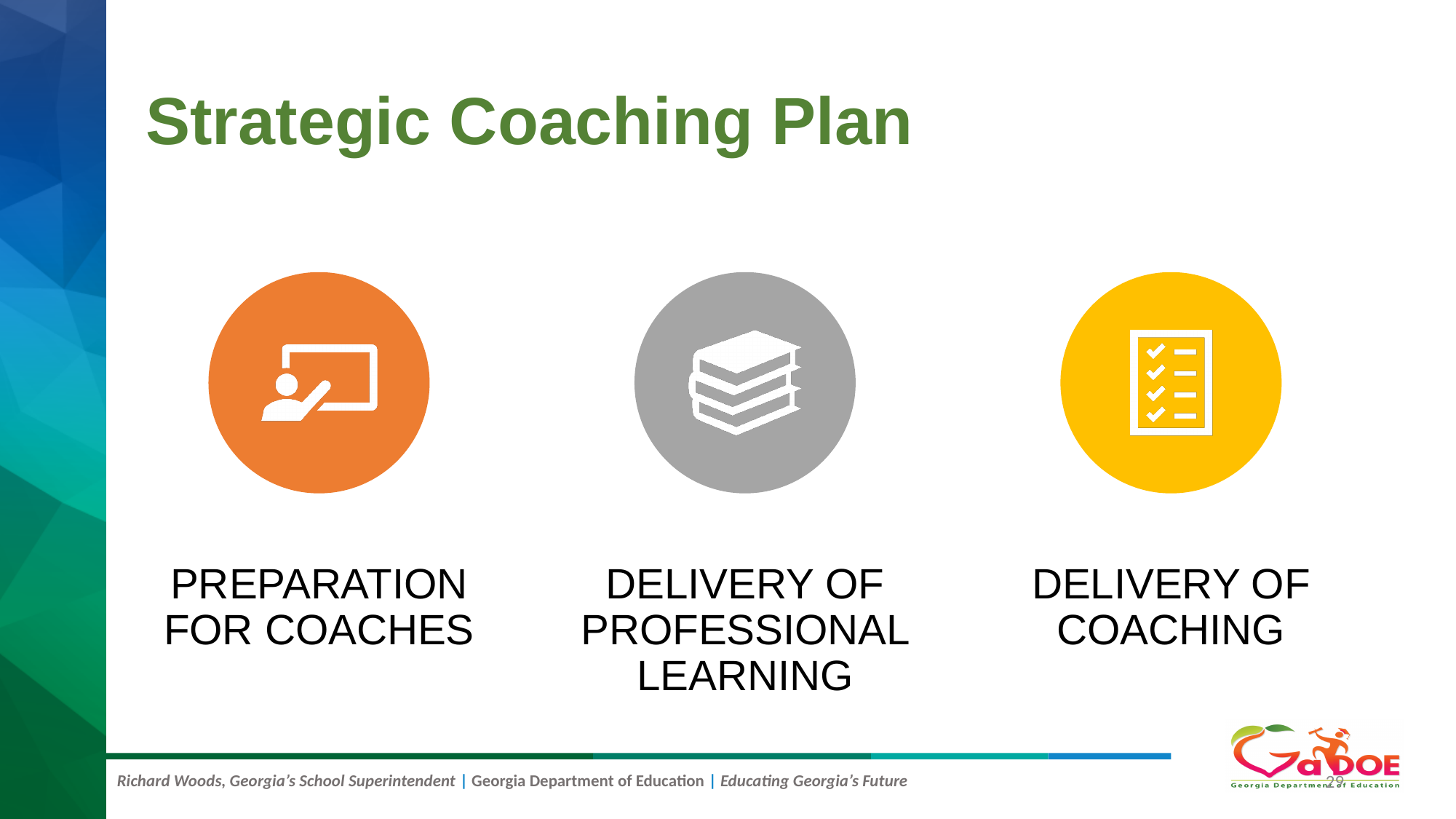

# Strategic Coaching Plan
Preparation for Coaches
Delivery of Professional Learning
Delivery of coaching
29